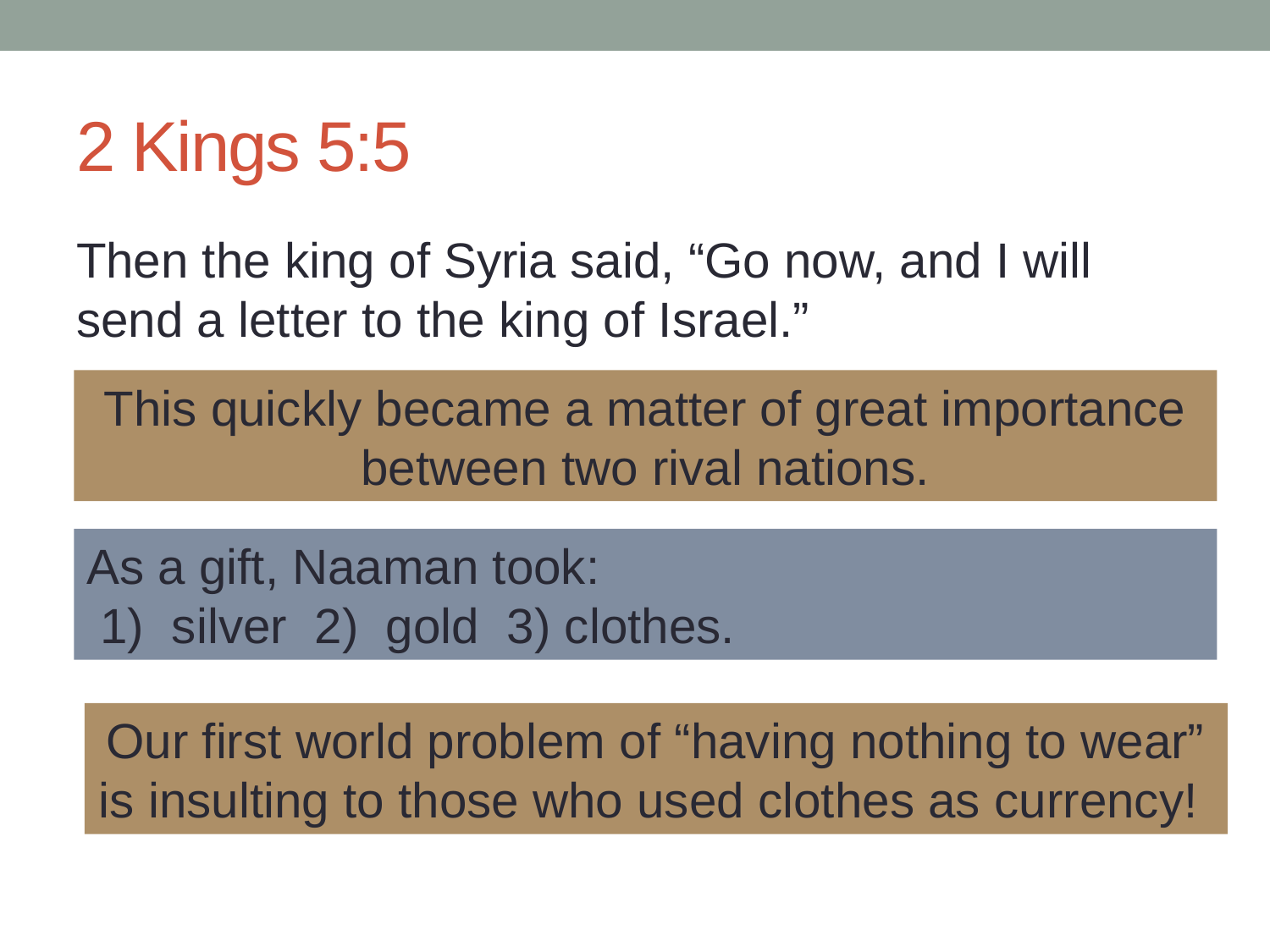

# 2 Kings 5:5
Then the king of Syria said, “Go now, and I will send a letter to the king of Israel.”
This quickly became a matter of great importance between two rival nations.
As a gift, Naaman took:
 1)  silver  2)  gold  3) clothes.
Our first world problem of “having nothing to wear” is insulting to those who used clothes as currency!